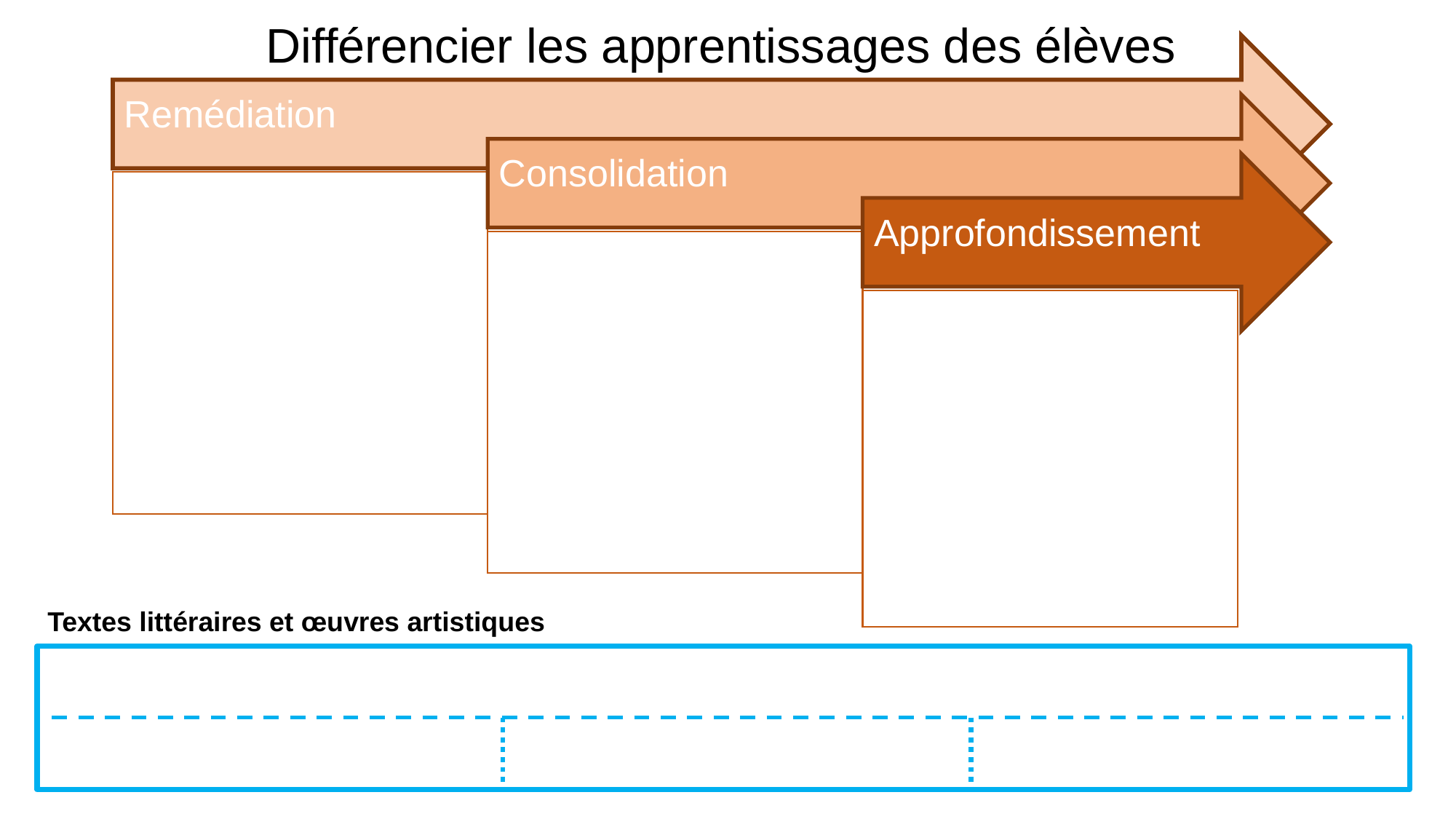

Différencier les apprentissages des élèves
Remédiation

Consolidation

Approfondissement

Textes littéraires et œuvres artistiques